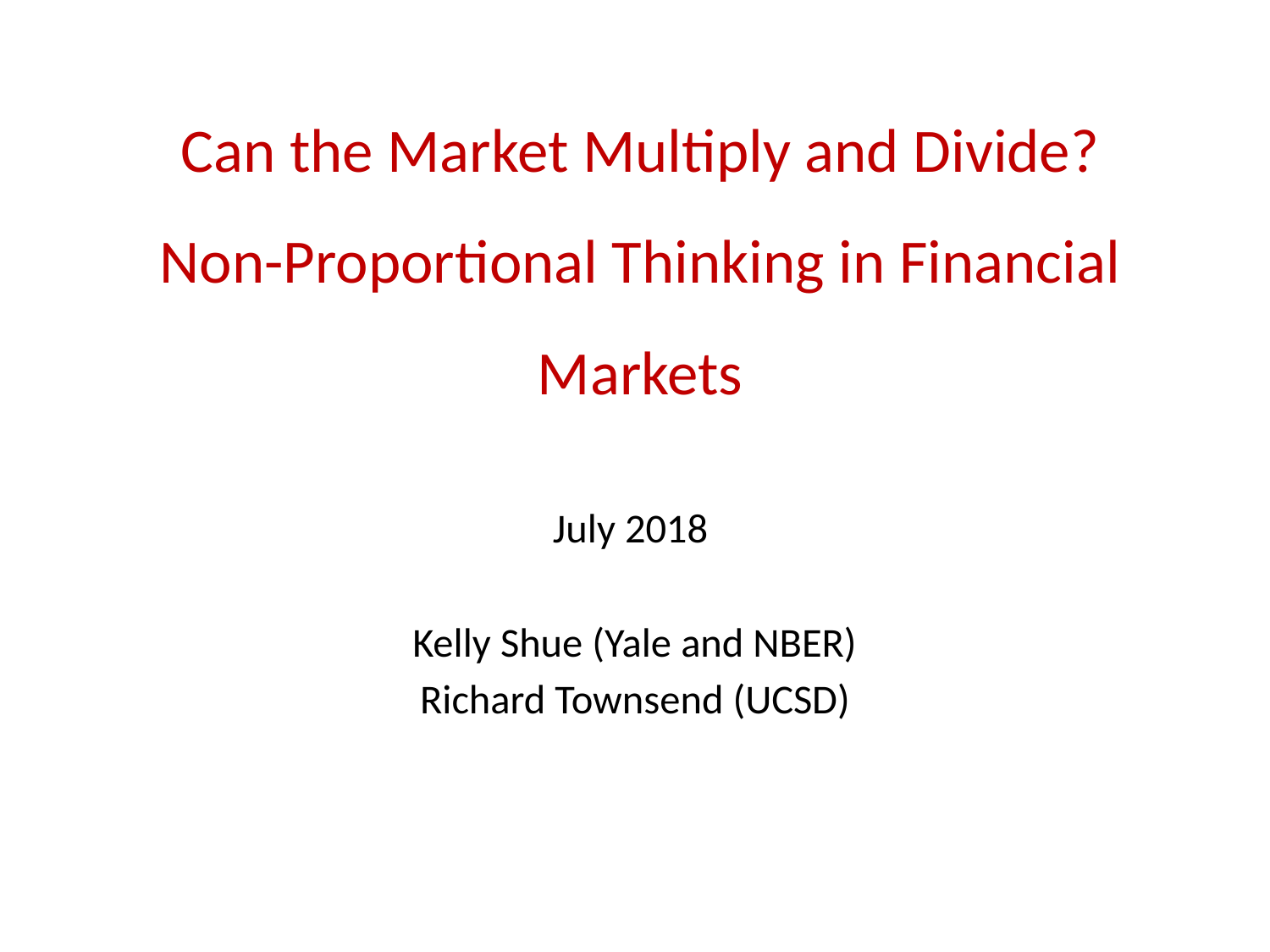

# Can the Market Multiply and Divide? Non-Proportional Thinking in Financial Markets
July 2018

Kelly Shue (Yale and NBER)
Richard Townsend (UCSD)